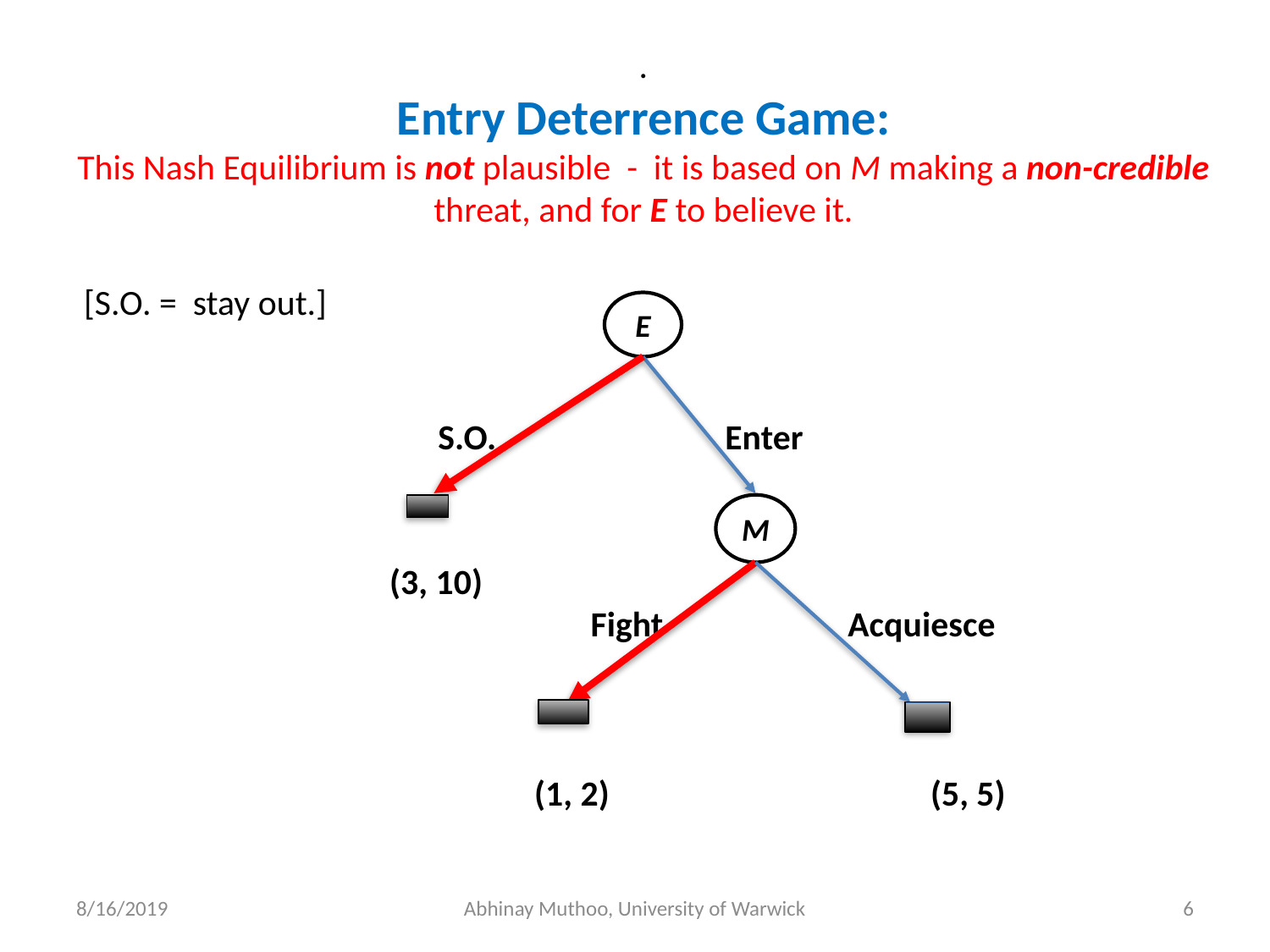

.
Entry Deterrence Game:
This Nash Equilibrium is not plausible  -  it is based on M making a non-credible threat, and for E to believe it.

 [S.O. =  stay out.]

                                      S.O.                        Enter

                                       (3, 10)
                                                                Fight                       Acquiesce

                                                         (1, 2)                                        (5, 5)
E
M

8/16/2019
Abhinay Muthoo, University of Warwick
6